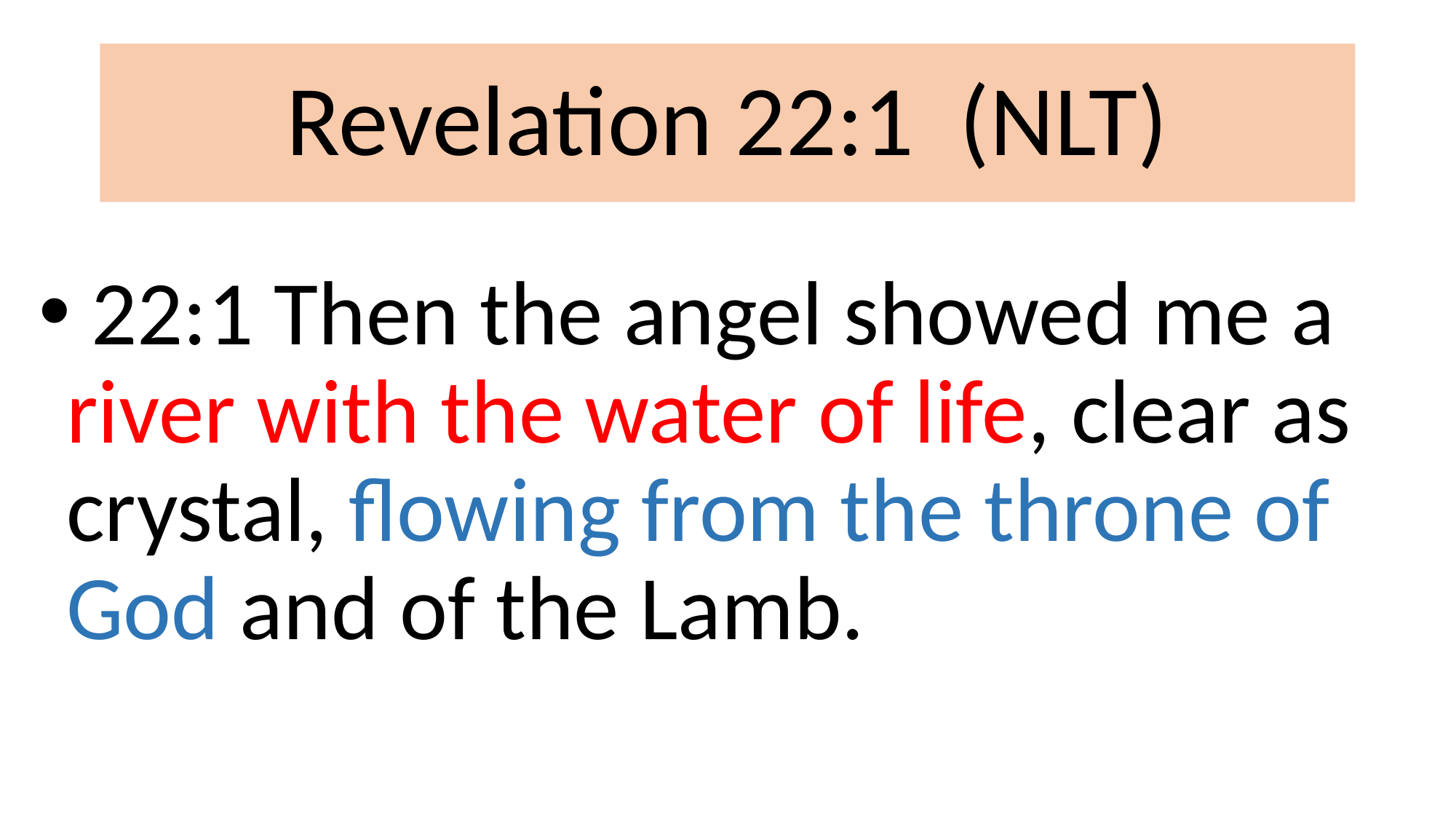

# Revelation 22:1  (NLT)
 22:1 Then the angel showed me a river with the water of life, clear as crystal, flowing from the throne of God and of the Lamb.